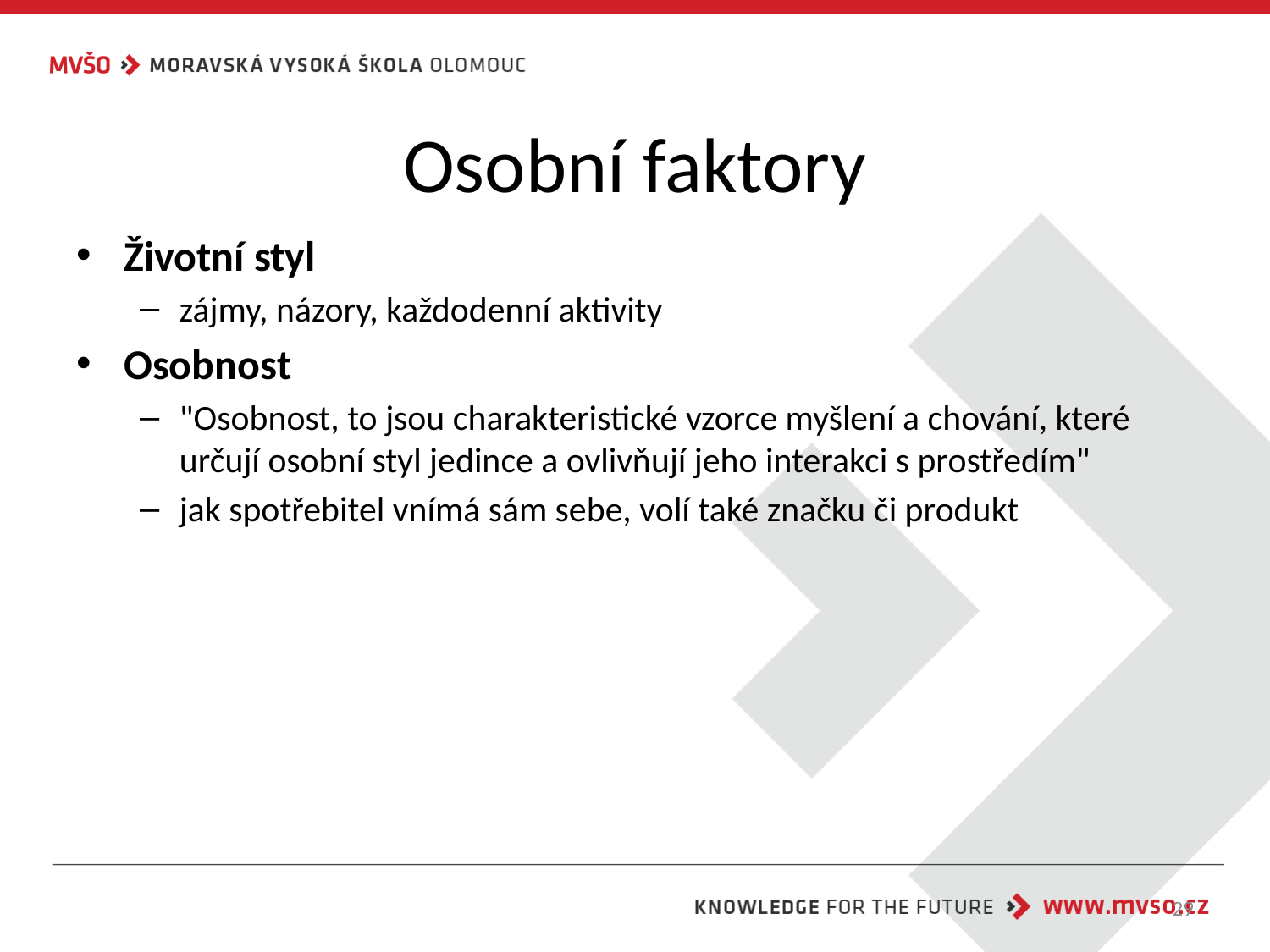

# Osobní faktory
Životní styl
zájmy, názory, každodenní aktivity
Osobnost
"Osobnost, to jsou charakteristické vzorce myšlení a chování, které určují osobní styl jedince a ovlivňují jeho interakci s prostředím"
jak spotřebitel vnímá sám sebe, volí také značku či produkt

29